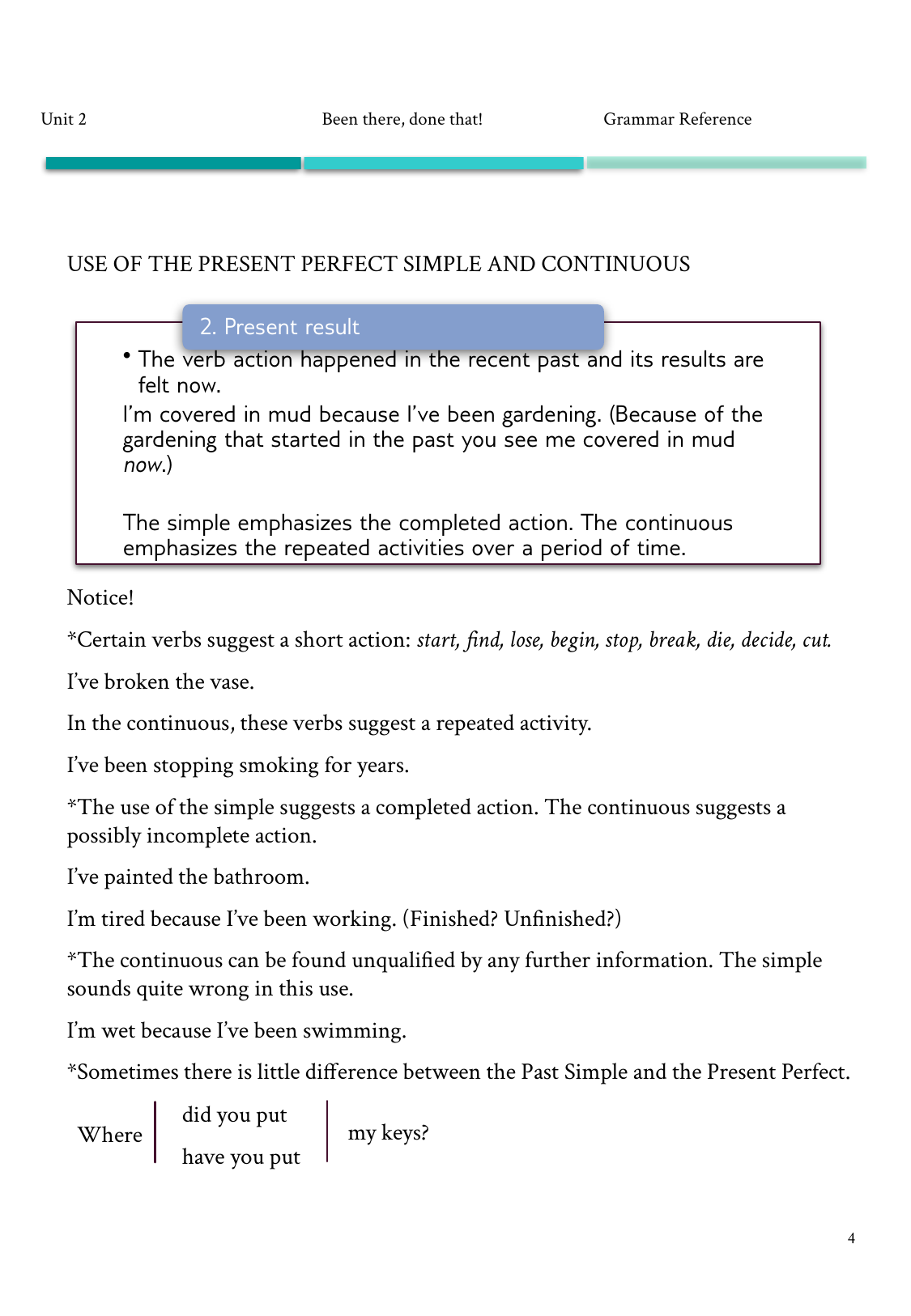

| Unit 2 | Been there, done that! | Grammar Reference |
| --- | --- | --- |
Use of the present perfect simple and continuous

Notice!
*Certain verbs suggest a short action: start, find, lose, begin, stop, break, die, decide, cut.
I’ve broken the vase.
In the continuous, these verbs suggest a repeated activity.
I’ve been stopping smoking for years.
*The use of the simple suggests a completed action. The continuous suggests a possibly incomplete action.
I’ve painted the bathroom.
I’m tired because I’ve been working. (Finished? Unfinished?)
*The continuous can be found unqualified by any further information. The simple sounds quite wrong in this use.
I’m wet because I’ve been swimming.
*Sometimes there is little difference between the Past Simple and the Present Perfect.

2. Present result
The verb action happened in the recent past and its results are felt now.
I’m covered in mud because I’ve been gardening. (Because of the gardening that started in the past you see me covered in mud now.)

The simple emphasizes the completed action. The continuous emphasizes the repeated activities over a period of time.

did you put
have you put
my keys?
Where
4